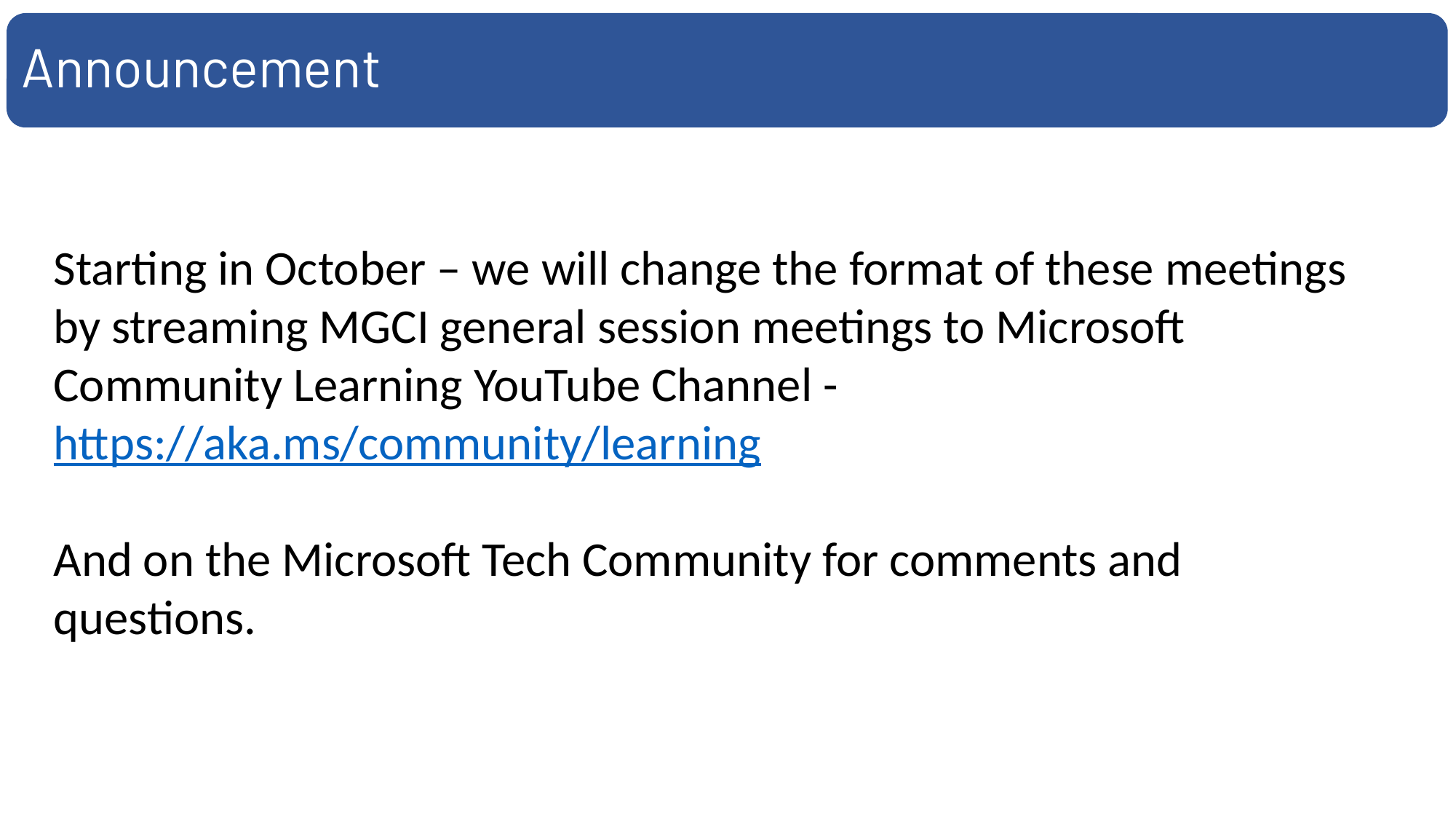

Announcement

Starting in October – we will change the format of these meetings by streaming MGCI general session meetings to Microsoft Community Learning YouTube Channel - https://aka.ms/community/learning

And on the Microsoft Tech Community for comments and questions.